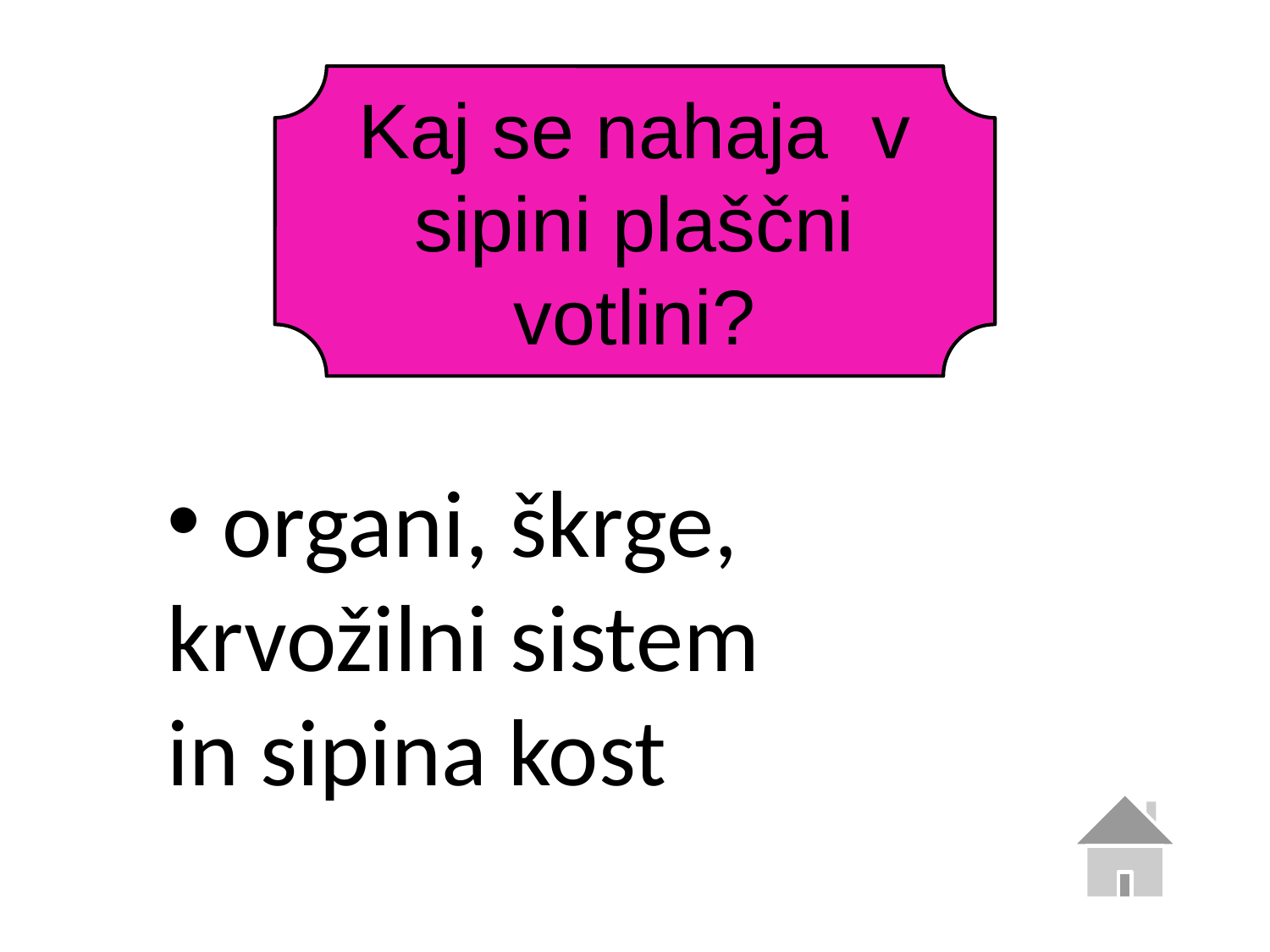

Kaj se nahaja  v sipini plaščni votlini?
 organi, škrge, krvožilni sistem in sipina kost